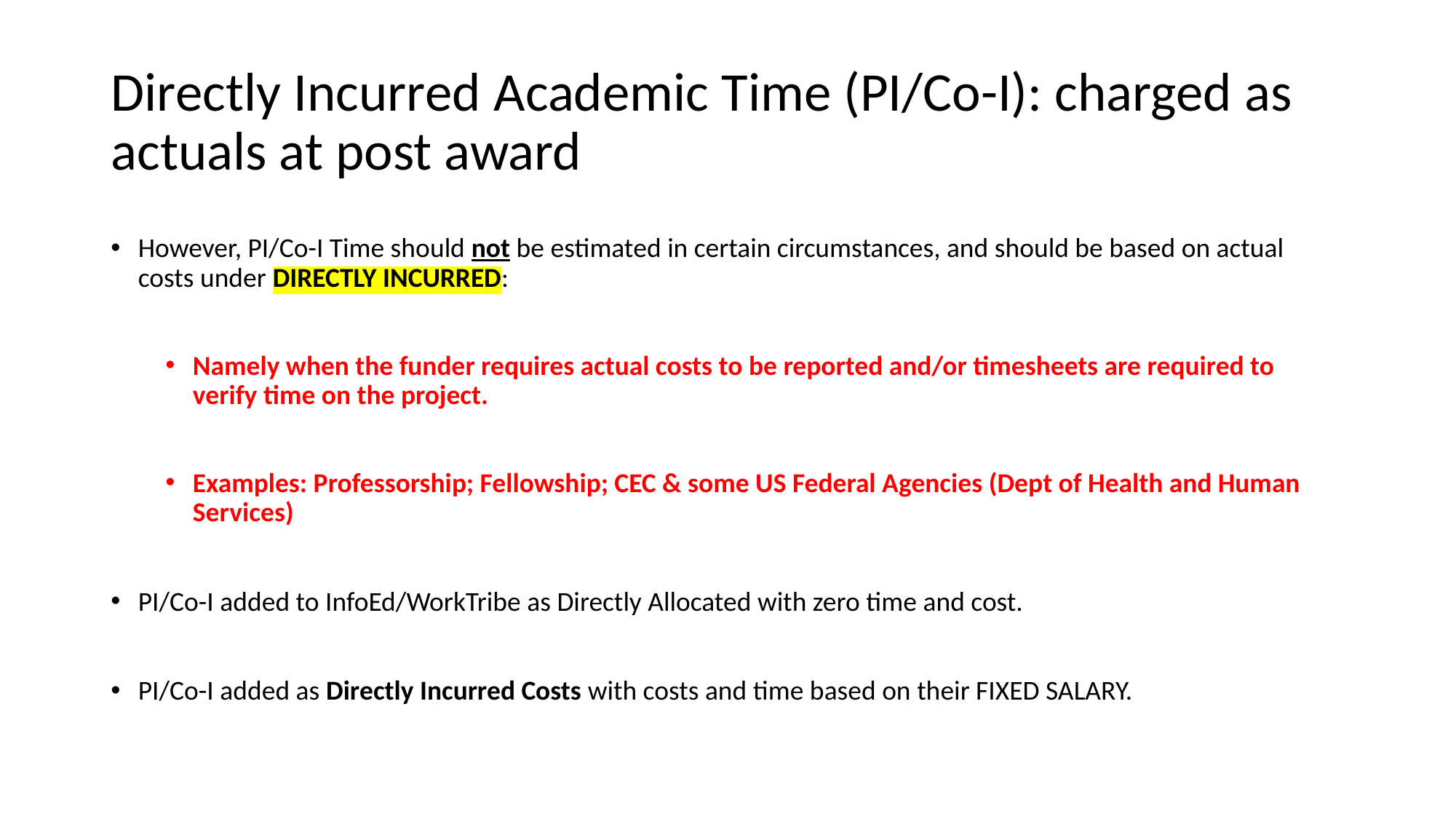

# Directly Incurred Academic Time (PI/Co-I): charged as actuals at post award

However, PI/Co-I Time should not be estimated in certain circumstances, and should be based on actual costs under DIRECTLY INCURRED:

Namely when the funder requires actual costs to be reported and/or timesheets are required to verify time on the project.

Examples: Professorship; Fellowship; CEC & some US Federal Agencies (Dept of Health and Human Services)

PI/Co-I added to InfoEd/WorkTribe as Directly Allocated with zero time and cost.

PI/Co-I added as Directly Incurred Costs with costs and time based on their FIXED SALARY.